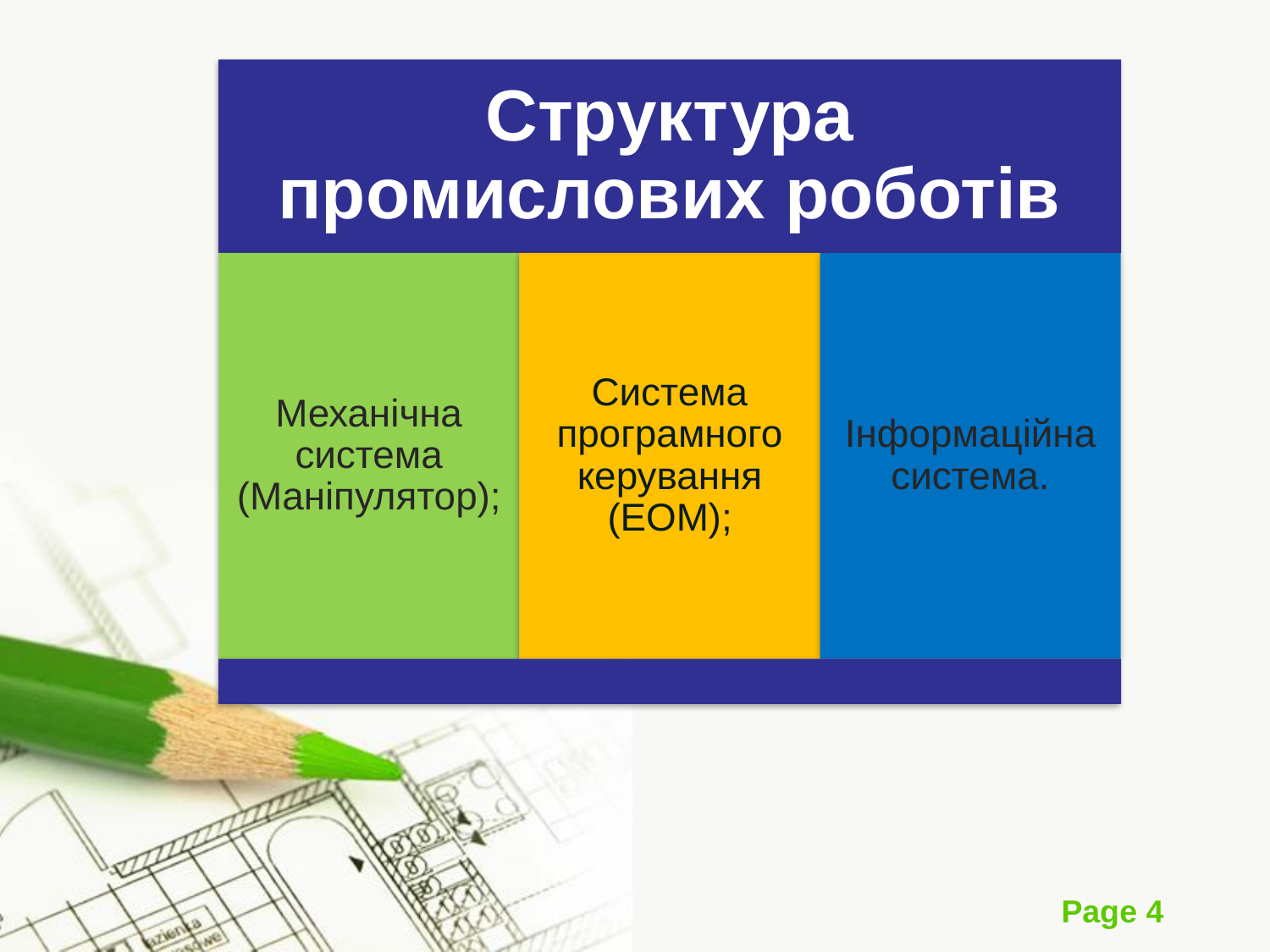

Структура промислових роботів
Механічна система (Маніпулятор);
Система програмного керування (ЕОМ);
Інформаційна система.